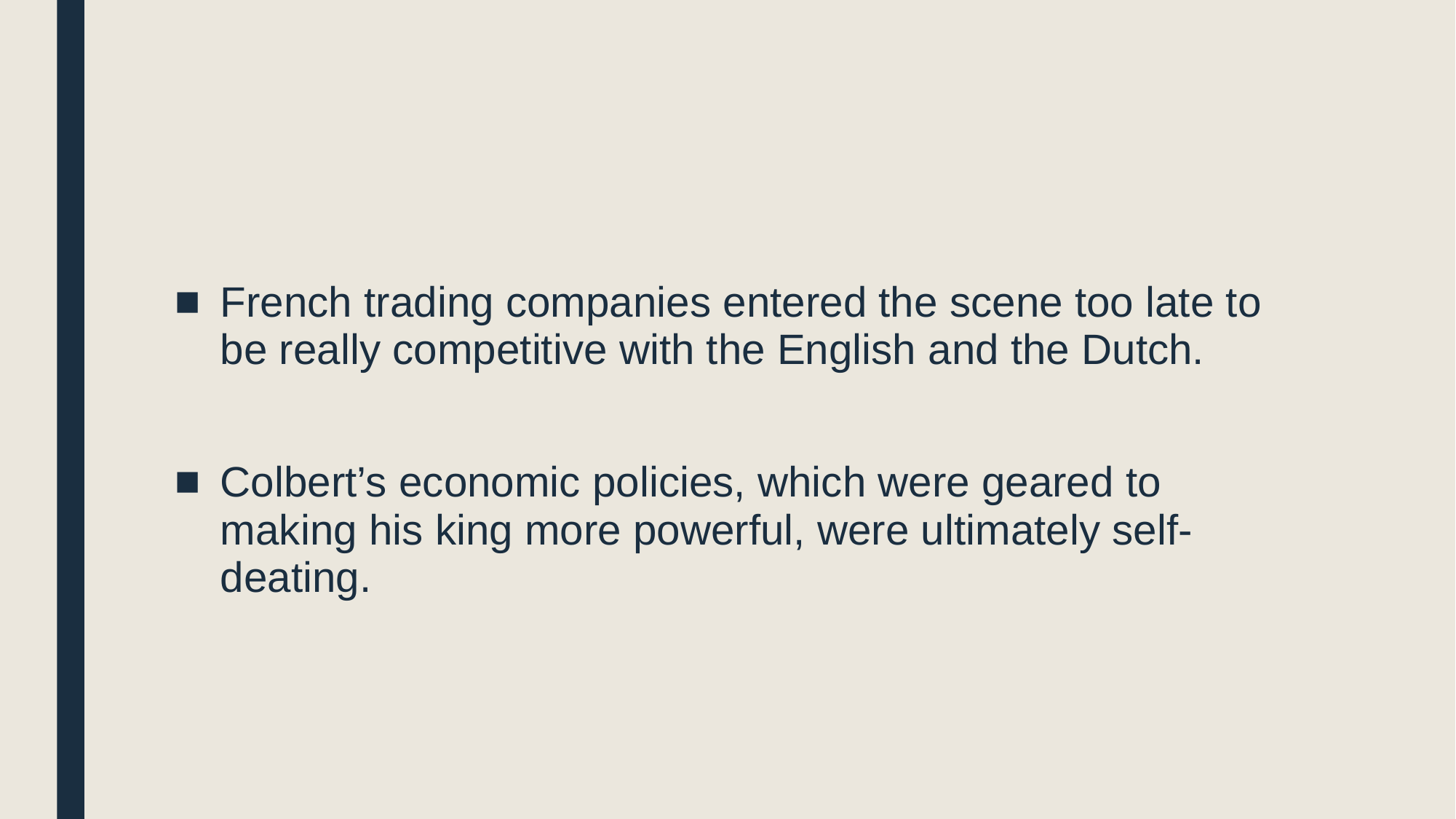

#
French trading companies entered the scene too late to be really competitive with the English and the Dutch.

Colbert’s economic policies, which were geared to making his king more powerful, were ultimately self-deating.